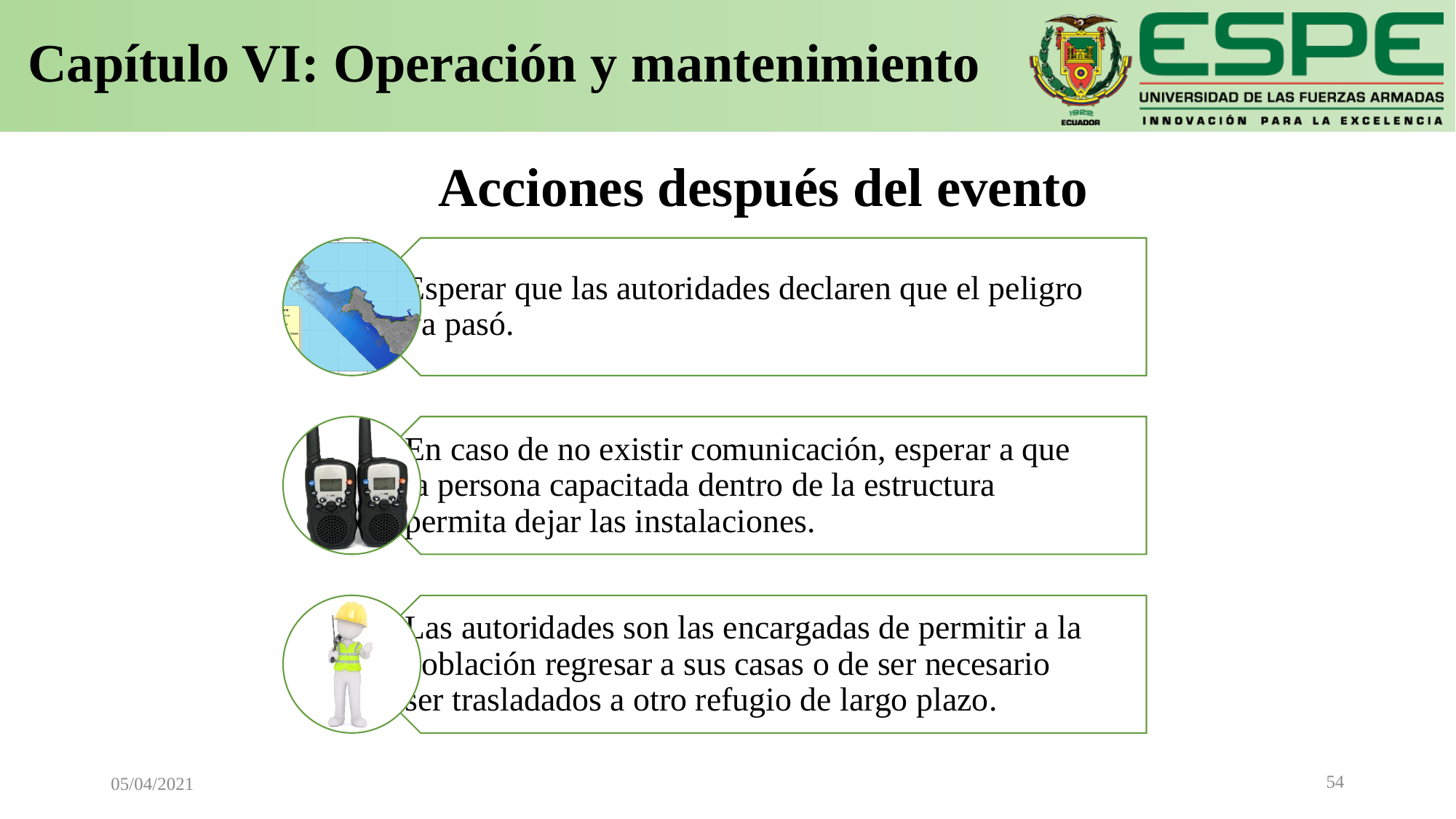

# Capítulo VI: Operación y mantenimiento
Acciones después del evento
Esperar que las autoridades declaren que el peligro ya pasó.
En caso de no existir comunicación, esperar a que la persona capacitada dentro de la estructura permita dejar las instalaciones.
Las autoridades son las encargadas de permitir a la población regresar a sus casas o de ser necesario ser trasladados a otro refugio de largo plazo.
54
05/04/2021